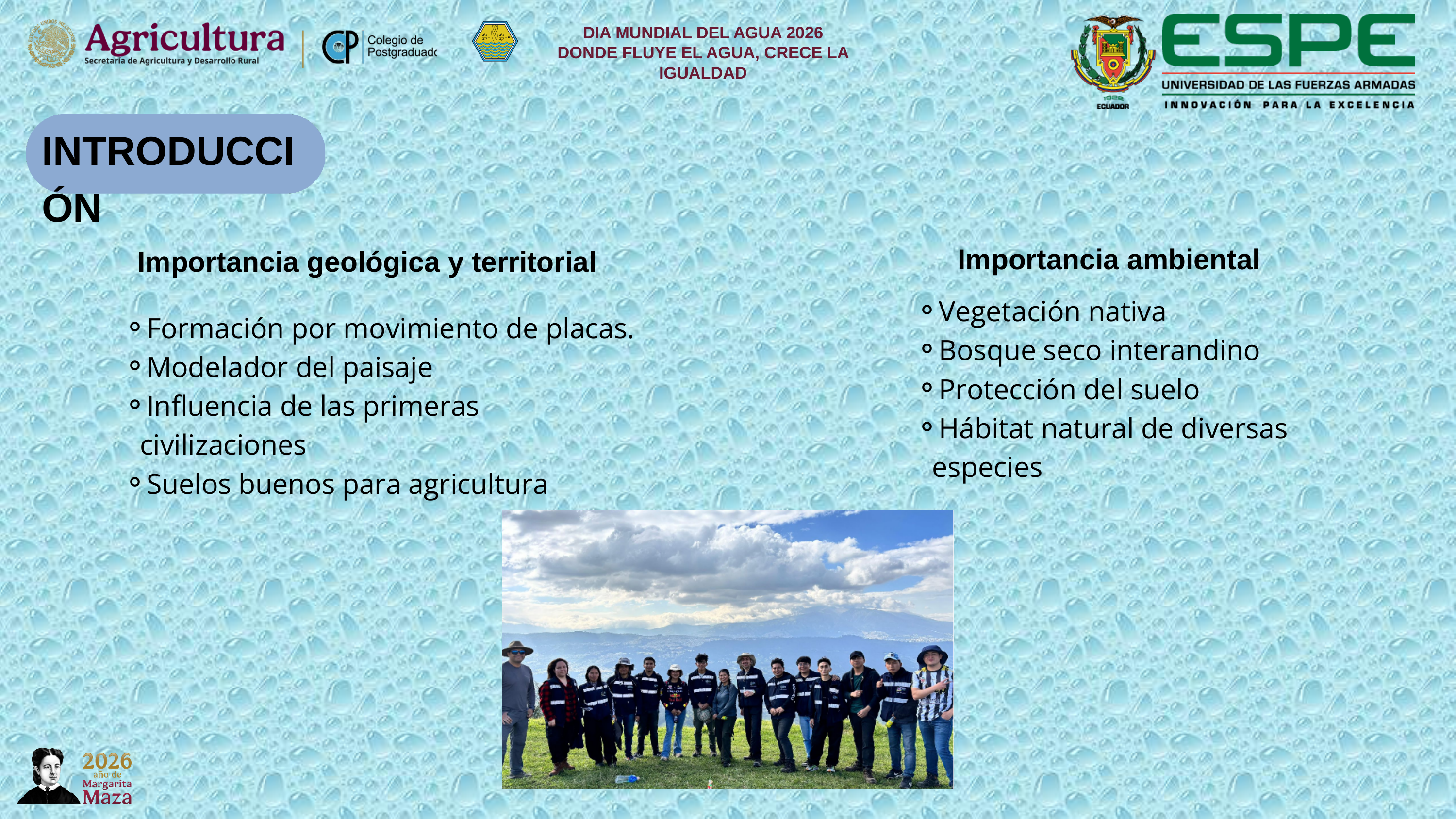

DIA MUNDIAL DEL AGUA 2026
DONDE FLUYE EL AGUA, CRECE LA IGUALDAD

INTRODUCCIÓN
 Importancia ambiental
Importancia geológica y territorial
Vegetación nativa
Bosque seco interandino
Protección del suelo
Hábitat natural de diversas especies
Formación por movimiento de placas.
Modelador del paisaje
Influencia de las primeras civilizaciones
Suelos buenos para agricultura